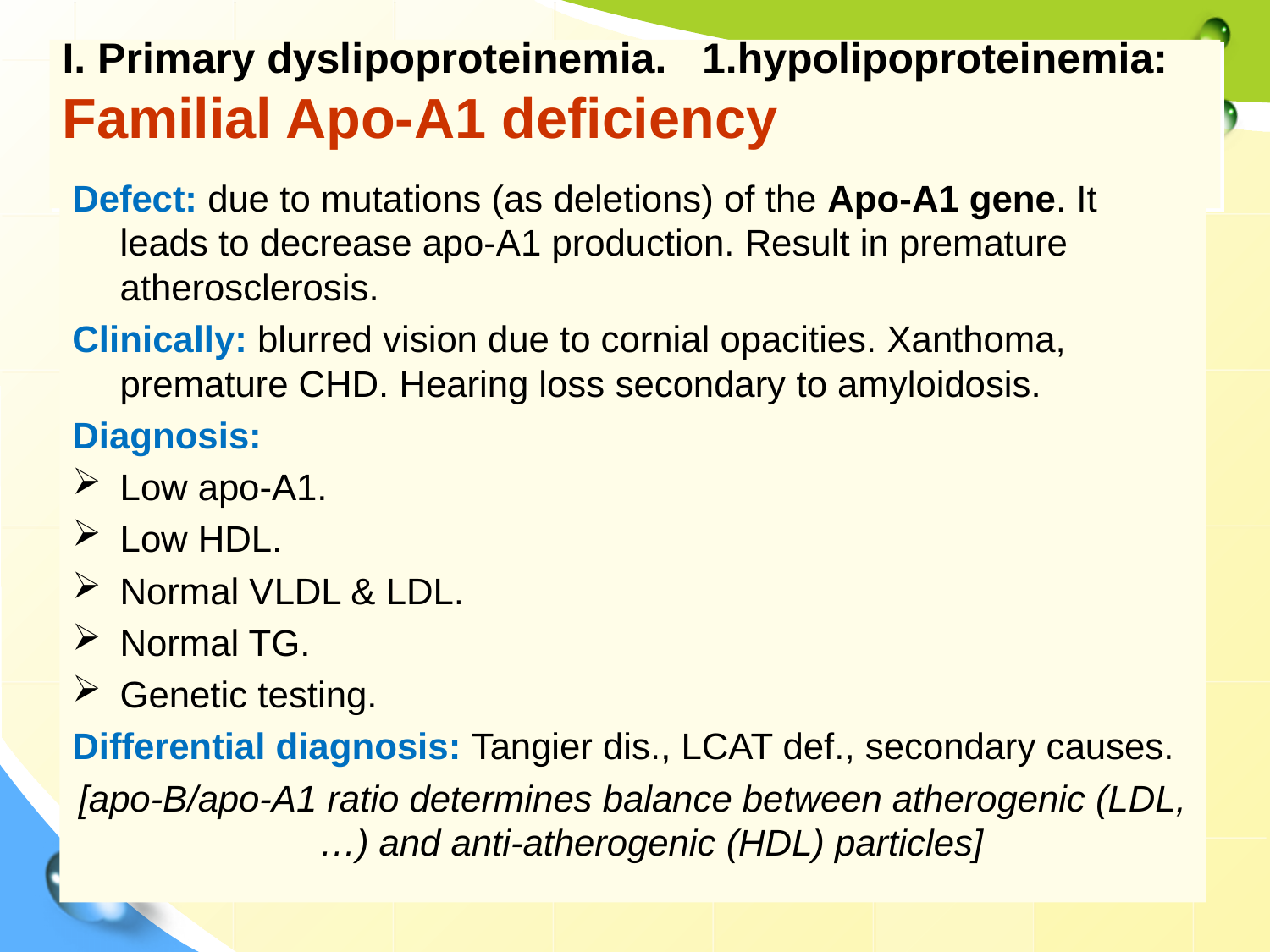

# I. Primary dyslipoproteinemia.   1.hypolipoproteinemia: Familial Apo-A1 deficiency
Defect: due to mutations (as deletions) of the Apo-A1 gene. It leads to decrease apo-A1 production. Result in premature atherosclerosis.
Clinically: blurred vision due to cornial opacities. Xanthoma, premature CHD. Hearing loss secondary to amyloidosis.
Diagnosis:
Low apo-A1.
Low HDL.
Normal VLDL & LDL.
Normal TG.
Genetic testing.
Differential diagnosis: Tangier dis., LCAT def., secondary causes.
[apo-B/apo-A1 ratio determines balance between atherogenic (LDL,…) and anti-atherogenic (HDL) particles]